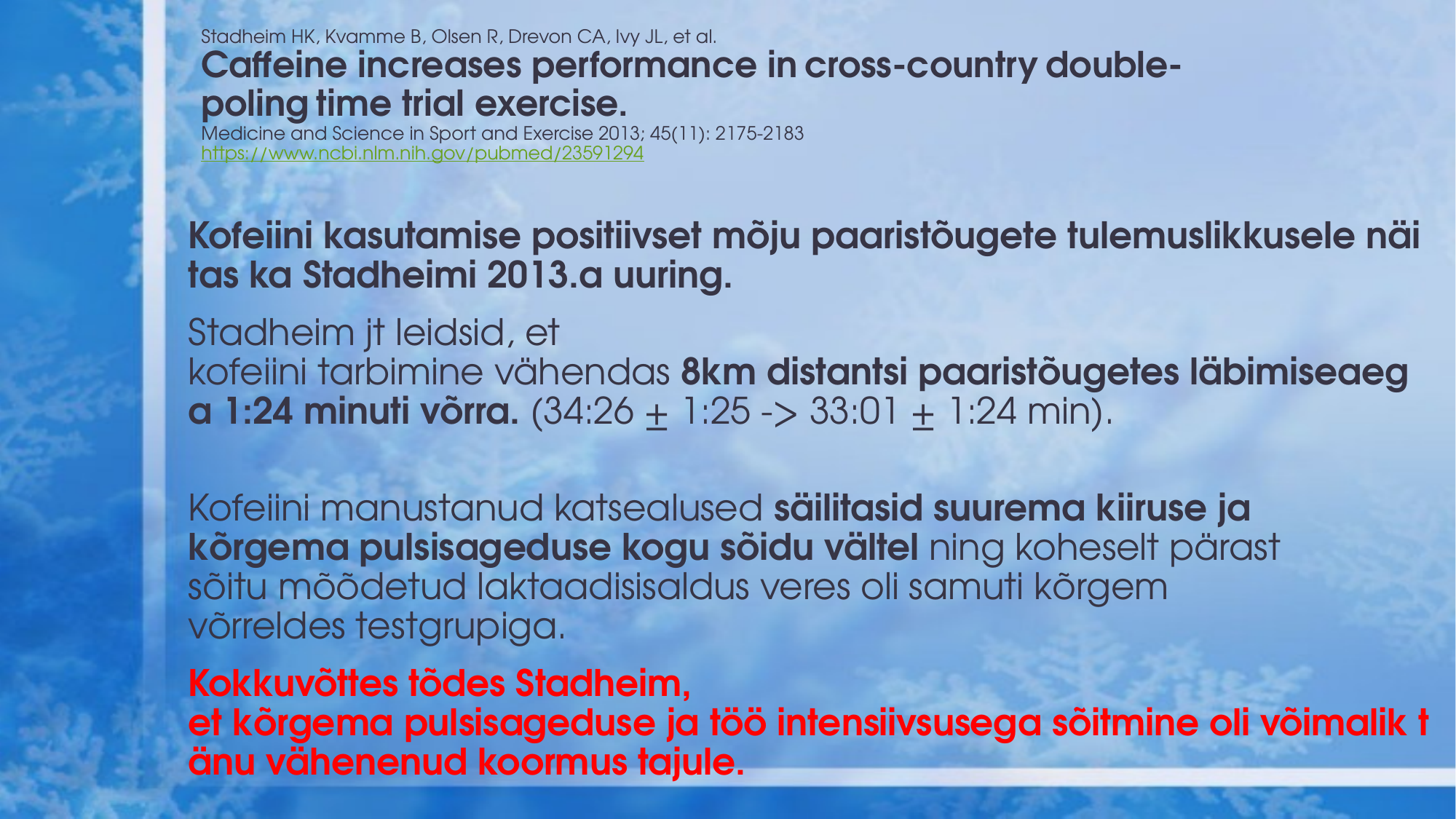

# Stadheim HK, Kvamme B, Olsen R, Drevon CA, Ivy JL, et al.  Caffeine increases performance in cross-country double-poling time trial exercise.  Medicine and Science in Sport and Exercise 2013; 45(11): 2175-2183  https://www.ncbi.nlm.nih.gov/pubmed/23591294
Kofeiini kasutamise positiivset mõju paaristõugete tulemuslikkusele näitas ka Stadheimi 2013.a uuring.
Stadheim jt leidsid, et kofeiini tarbimine vähendas 8km distantsi paaristõugetes läbimiseaega 1:24 minuti võrra. (34:26 ± 1:25 -> 33:01 ± 1:24 min).
Kofeiini manustanud katsealused säilitasid suurema kiiruse ja 
kõrgema pulsisageduse kogu sõidu vältel ning koheselt pärast 
sõitu mõõdetud laktaadisisaldus veres oli samuti kõrgem 
võrreldes testgrupiga.
Kokkuvõttes tõdes Stadheim, et kõrgema pulsisageduse ja töö intensiivsusega sõitmine oli võimalik tänu vähenenud koormus tajule.